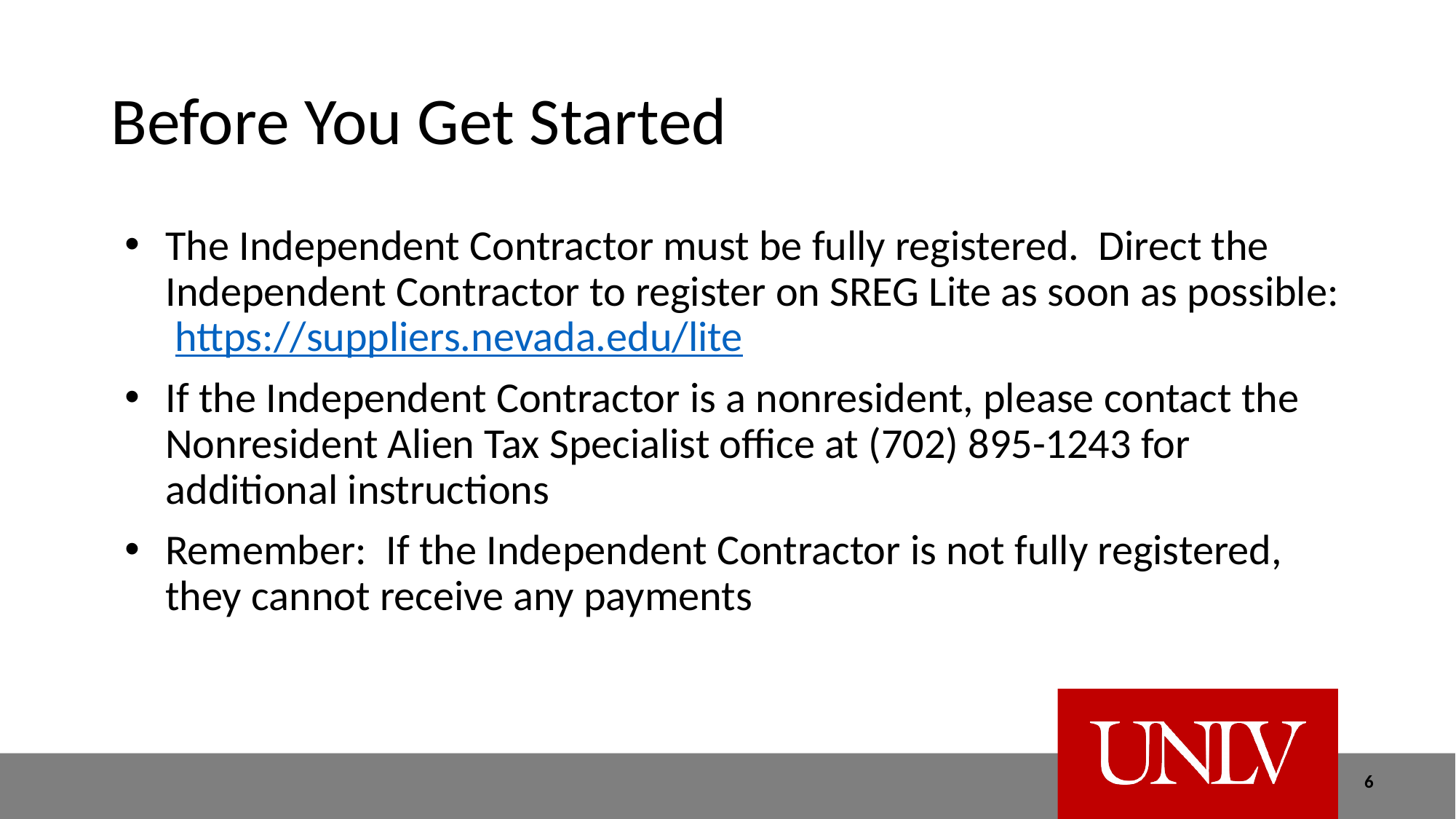

# Before You Get Started
The Independent Contractor must be fully registered.  Direct the Independent Contractor to register on SREG Lite as soon as possible:  https://suppliers.nevada.edu/lite
If the Independent Contractor is a nonresident, please contact the Nonresident Alien Tax Specialist office at (702) 895-1243 for additional instructions
Remember:  If the Independent Contractor is not fully registered, they cannot receive any payments
6